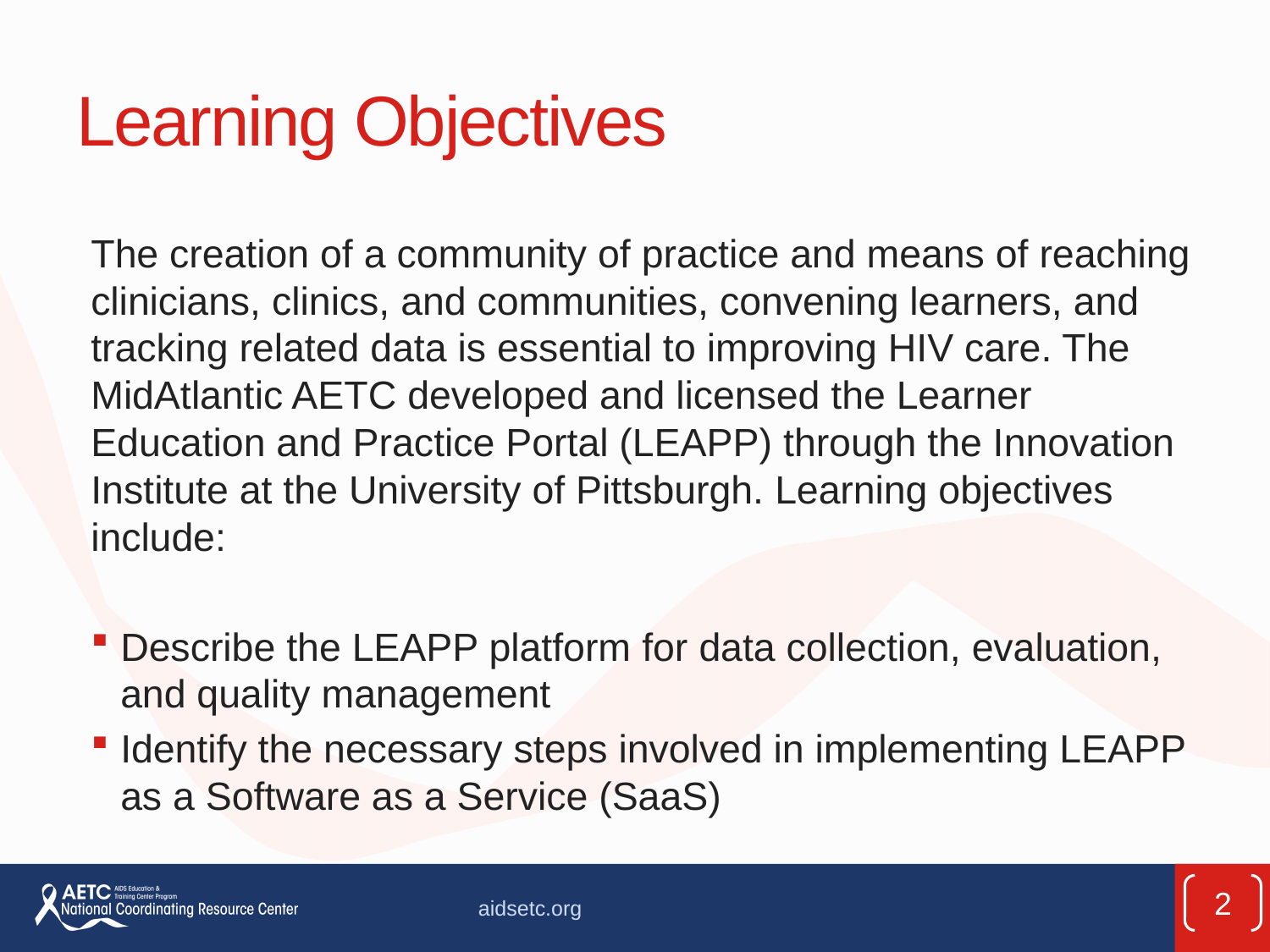

# Learning Objectives
The creation of a community of practice and means of reaching clinicians, clinics, and communities, convening learners, and tracking related data is essential to improving HIV care. The MidAtlantic AETC developed and licensed the Learner Education and Practice Portal (LEAPP) through the Innovation Institute at the University of Pittsburgh. Learning objectives include:

Describe the LEAPP platform for data collection, evaluation, and quality management
Identify the necessary steps involved in implementing LEAPP as a Software as a Service (SaaS)

2
aidsetc.org